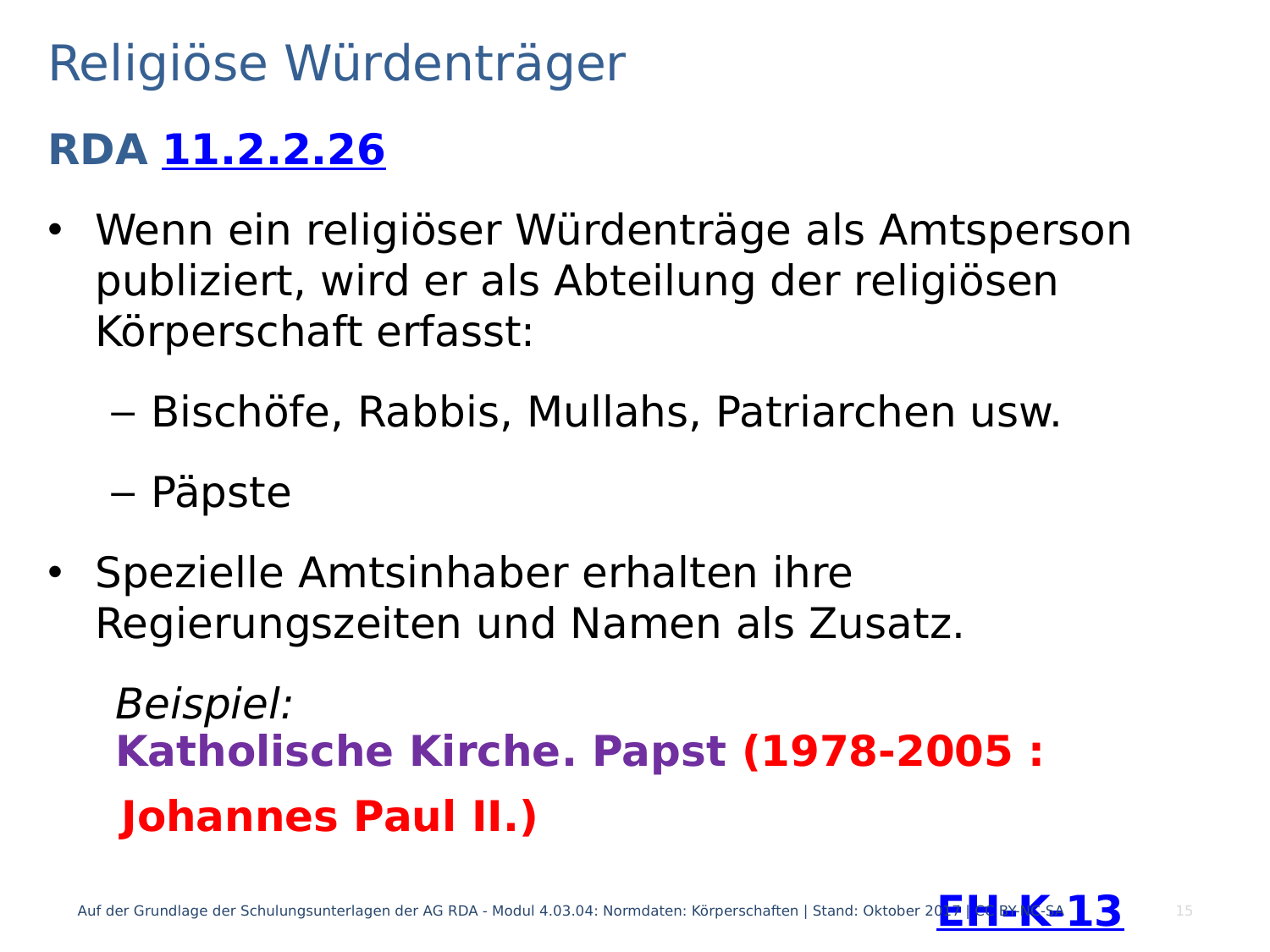

# Religiöse Würdenträger
RDA 11.2.2.26
Wenn ein religiöser Würdenträge als Amtsperson publiziert, wird er als Abteilung der religiösen Körperschaft erfasst:
Bischöfe, Rabbis, Mullahs, Patriarchen usw.
Päpste
Spezielle Amtsinhaber erhalten ihre Regierungszeiten und Namen als Zusatz.
     Beispiel:
     Katholische Kirche. Papst (1978-2005 :
     Johannes Paul II.)

							EH-K-13
Auf der Grundlage der Schulungsunterlagen der AG RDA - Modul 4.03.04: Normdaten: Körperschaften | Stand: Oktober 2017 | CC BY-NC-SA
15